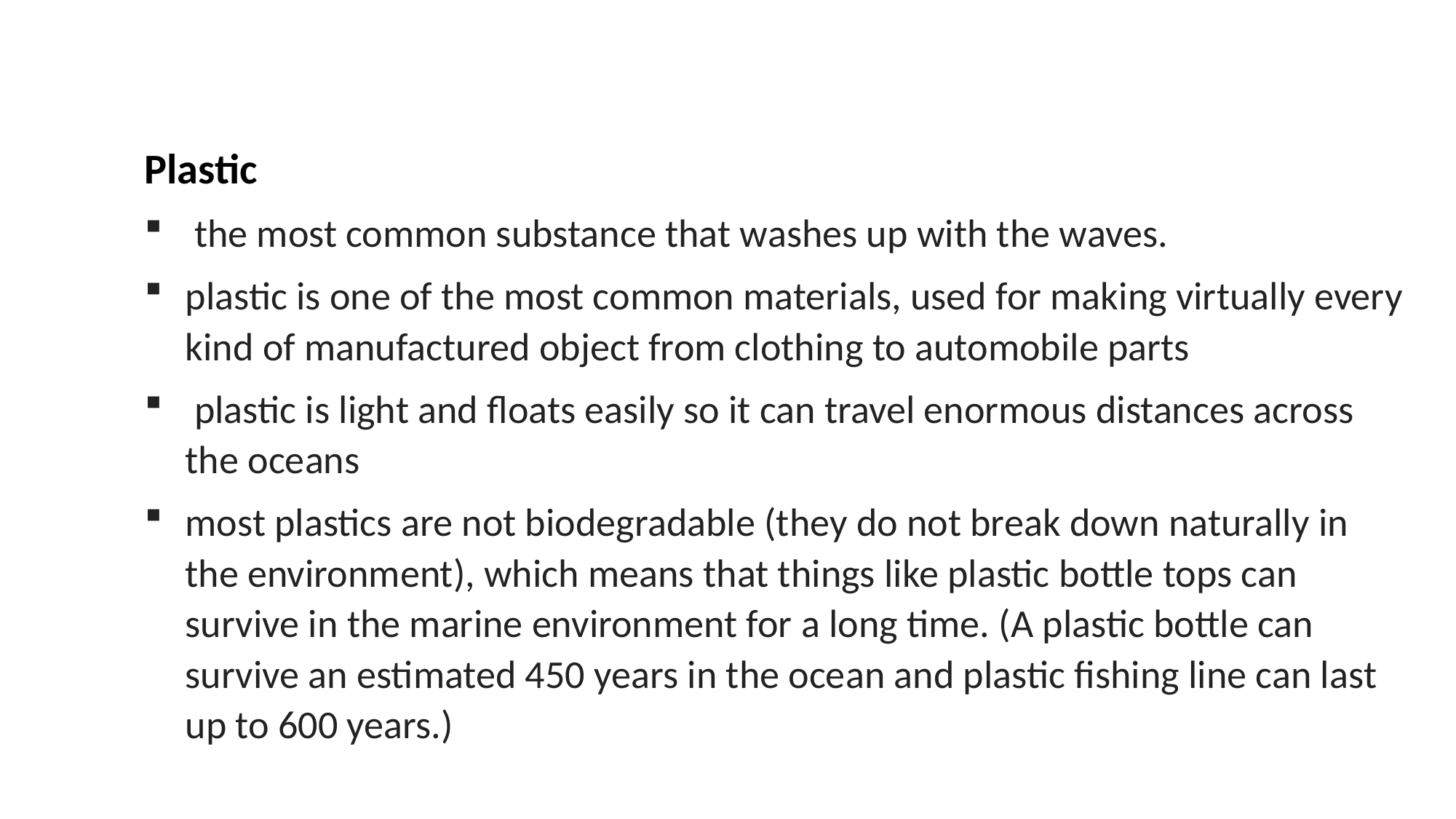

Plastic
 the most common substance that washes up with the waves.
plastic is one of the most common materials, used for making virtually every kind of manufactured object from clothing to automobile parts
 plastic is light and floats easily so it can travel enormous distances across the oceans
most plastics are not biodegradable (they do not break down naturally in the environment), which means that things like plastic bottle tops can survive in the marine environment for a long time. (A plastic bottle can survive an estimated 450 years in the ocean and plastic fishing line can last up to 600 years.)